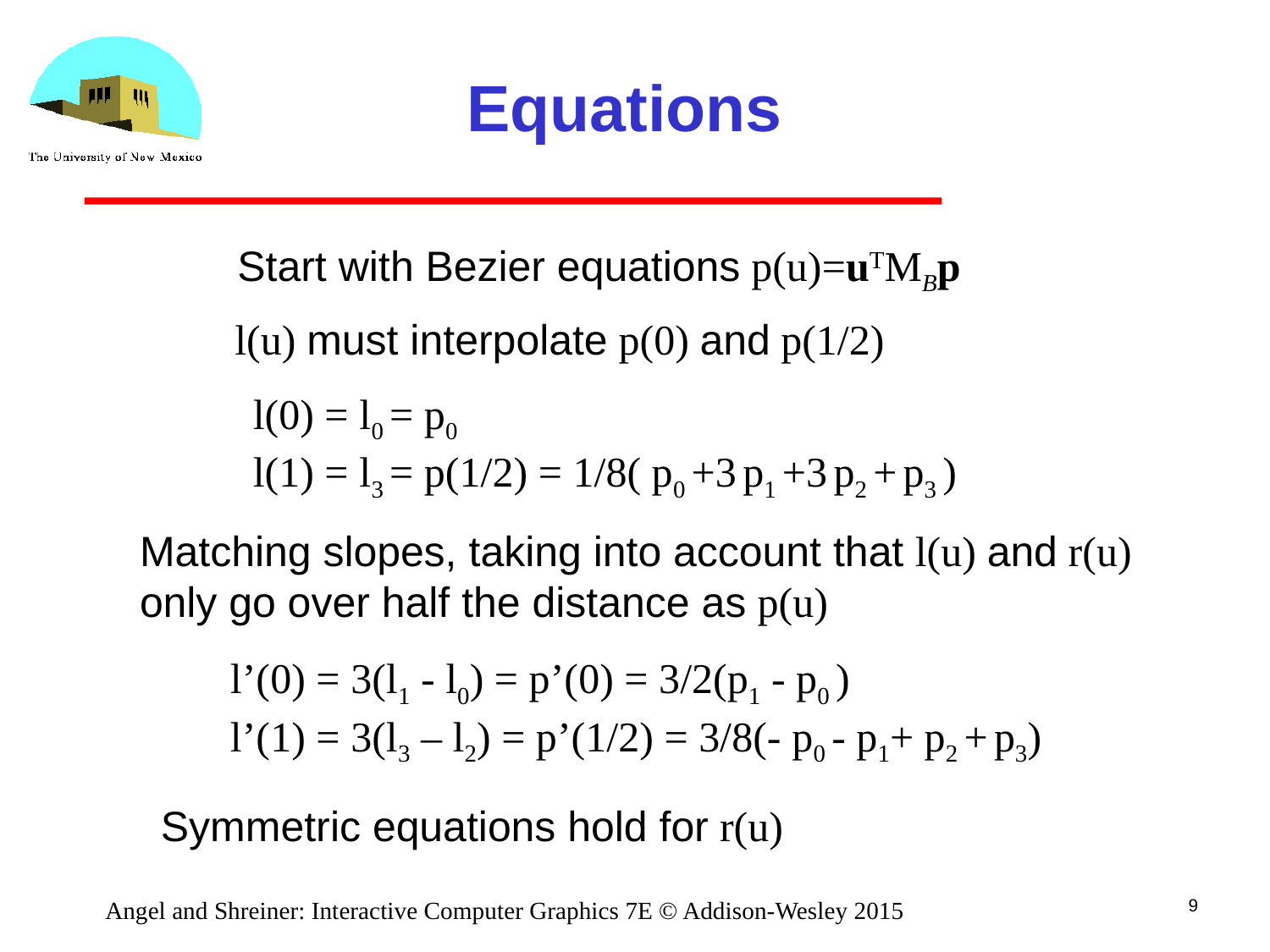

# Equations
Start with Bezier equations p(u)=uTMBp
l(u) must interpolate p(0) and p(1/2)
l(0) = l0 = p0
l(1) = l3 = p(1/2) = 1/8( p0 +3 p1 +3 p2 + p3 )
Matching slopes, taking into account that l(u) and r(u)
only go over half the distance as p(u)
l’(0) = 3(l1 - l0) = p’(0) = 3/2(p1 - p0 )
l’(1) = 3(l3 – l2) = p’(1/2) = 3/8(- p0 - p1+ p2 + p3)
Symmetric equations hold for r(u)
9
Angel and Shreiner: Interactive Computer Graphics 7E © Addison-Wesley 2015